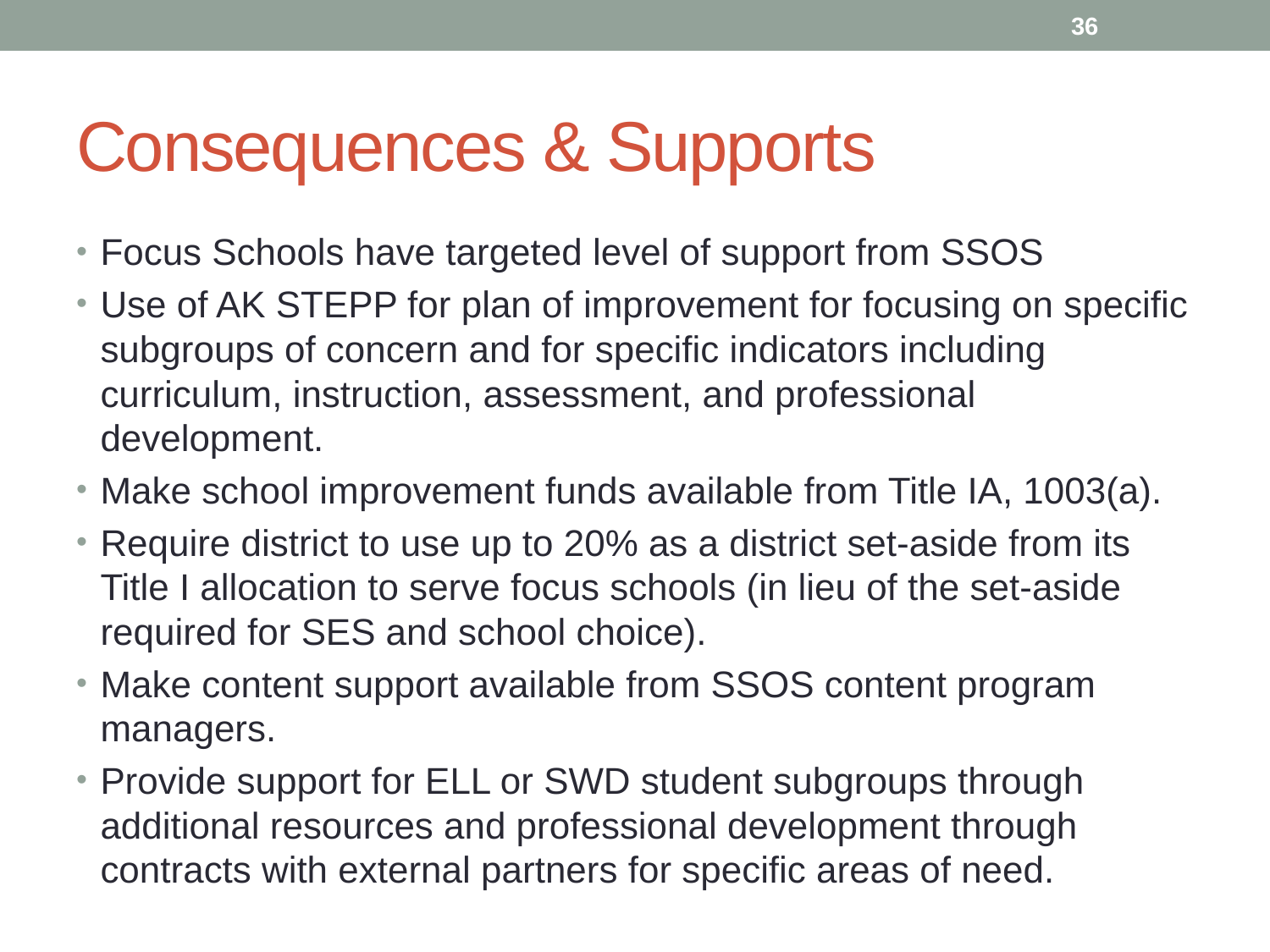

36
# Consequences & Supports
Focus Schools have targeted level of support from SSOS
Use of AK STEPP for plan of improvement for focusing on specific subgroups of concern and for specific indicators including curriculum, instruction, assessment, and professional development.
Make school improvement funds available from Title IA, 1003(a).
Require district to use up to 20% as a district set-aside from its Title I allocation to serve focus schools (in lieu of the set-aside required for SES and school choice).
Make content support available from SSOS content program managers.
Provide support for ELL or SWD student subgroups through additional resources and professional development through contracts with external partners for specific areas of need.